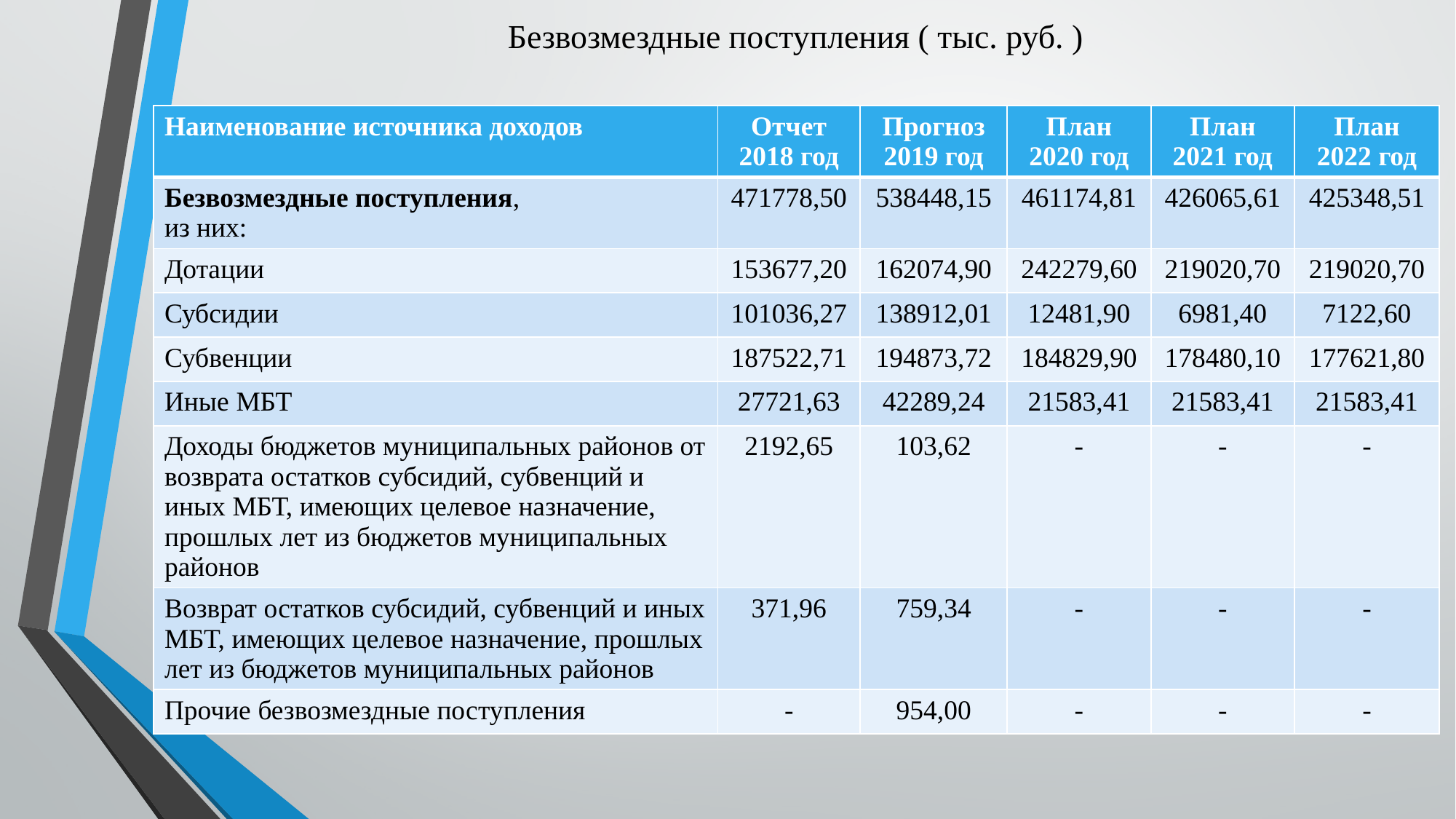

# Безвозмездные поступления ( тыс. руб. )
| Наименование источника доходов | Отчет 2018 год | Прогноз 2019 год | План 2020 год | План 2021 год | План 2022 год |
| --- | --- | --- | --- | --- | --- |
| Безвозмездные поступления, из них: | 471778,50 | 538448,15 | 461174,81 | 426065,61 | 425348,51 |
| Дотации | 153677,20 | 162074,90 | 242279,60 | 219020,70 | 219020,70 |
| Субсидии | 101036,27 | 138912,01 | 12481,90 | 6981,40 | 7122,60 |
| Субвенции | 187522,71 | 194873,72 | 184829,90 | 178480,10 | 177621,80 |
| Иные МБТ | 27721,63 | 42289,24 | 21583,41 | 21583,41 | 21583,41 |
| Доходы бюджетов муниципальных районов от возврата остатков субсидий, субвенций и иных МБТ, имеющих целевое назначение, прошлых лет из бюджетов муниципальных районов | 2192,65 | 103,62 | - | - | - |
| Возврат остатков субсидий, субвенций и иных МБТ, имеющих целевое назначение, прошлых лет из бюджетов муниципальных районов | 371,96 | 759,34 | - | - | - |
| Прочие безвозмездные поступления | - | 954,00 | - | - | - |